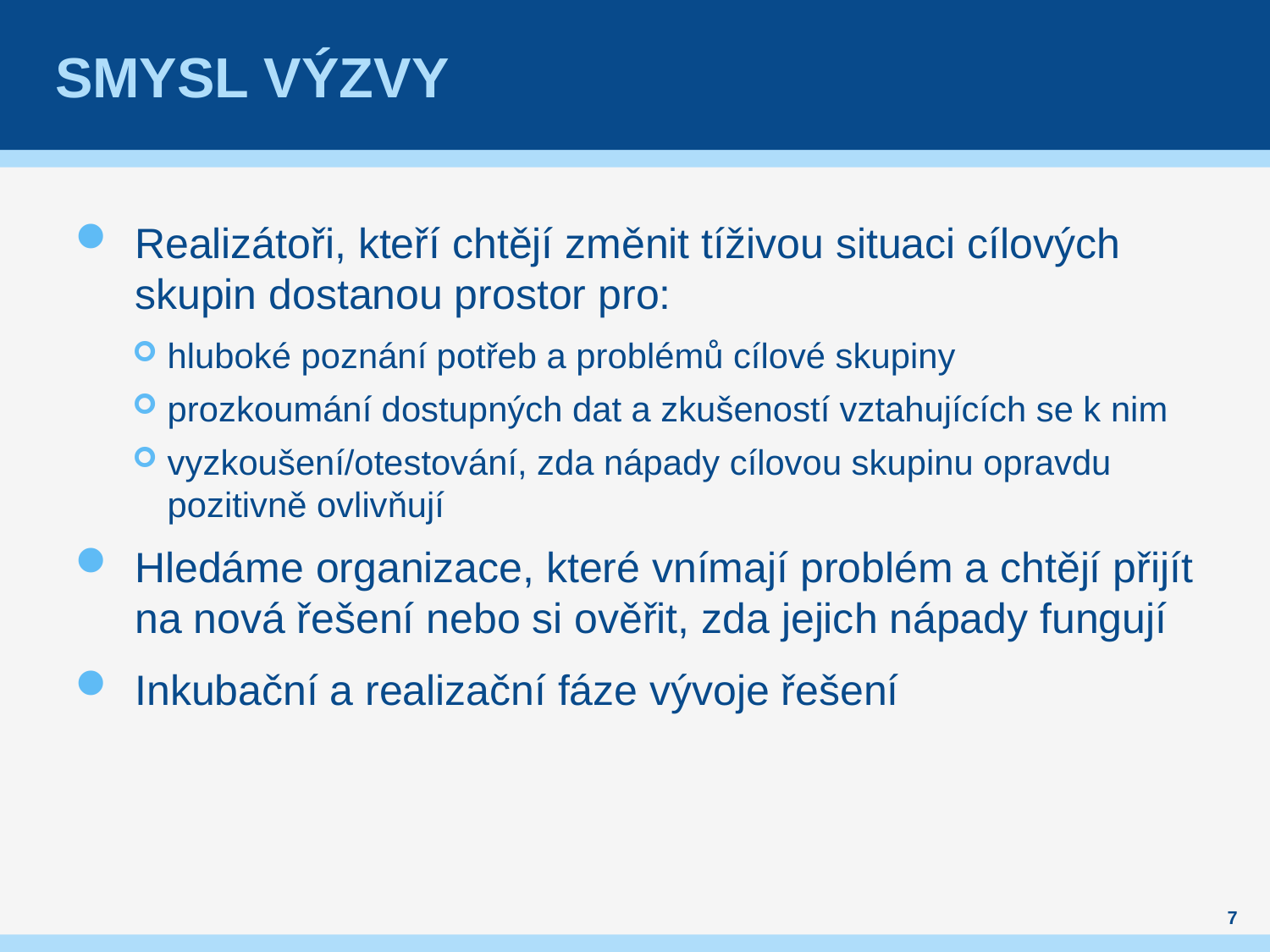

# Smysl výzvy
Realizátoři, kteří chtějí změnit tíživou situaci cílových skupin dostanou prostor pro:
hluboké poznání potřeb a problémů cílové skupiny
prozkoumání dostupných dat a zkušeností vztahujících se k nim
vyzkoušení/otestování, zda nápady cílovou skupinu opravdu pozitivně ovlivňují
Hledáme organizace, které vnímají problém a chtějí přijít na nová řešení nebo si ověřit, zda jejich nápady fungují
Inkubační a realizační fáze vývoje řešení
7